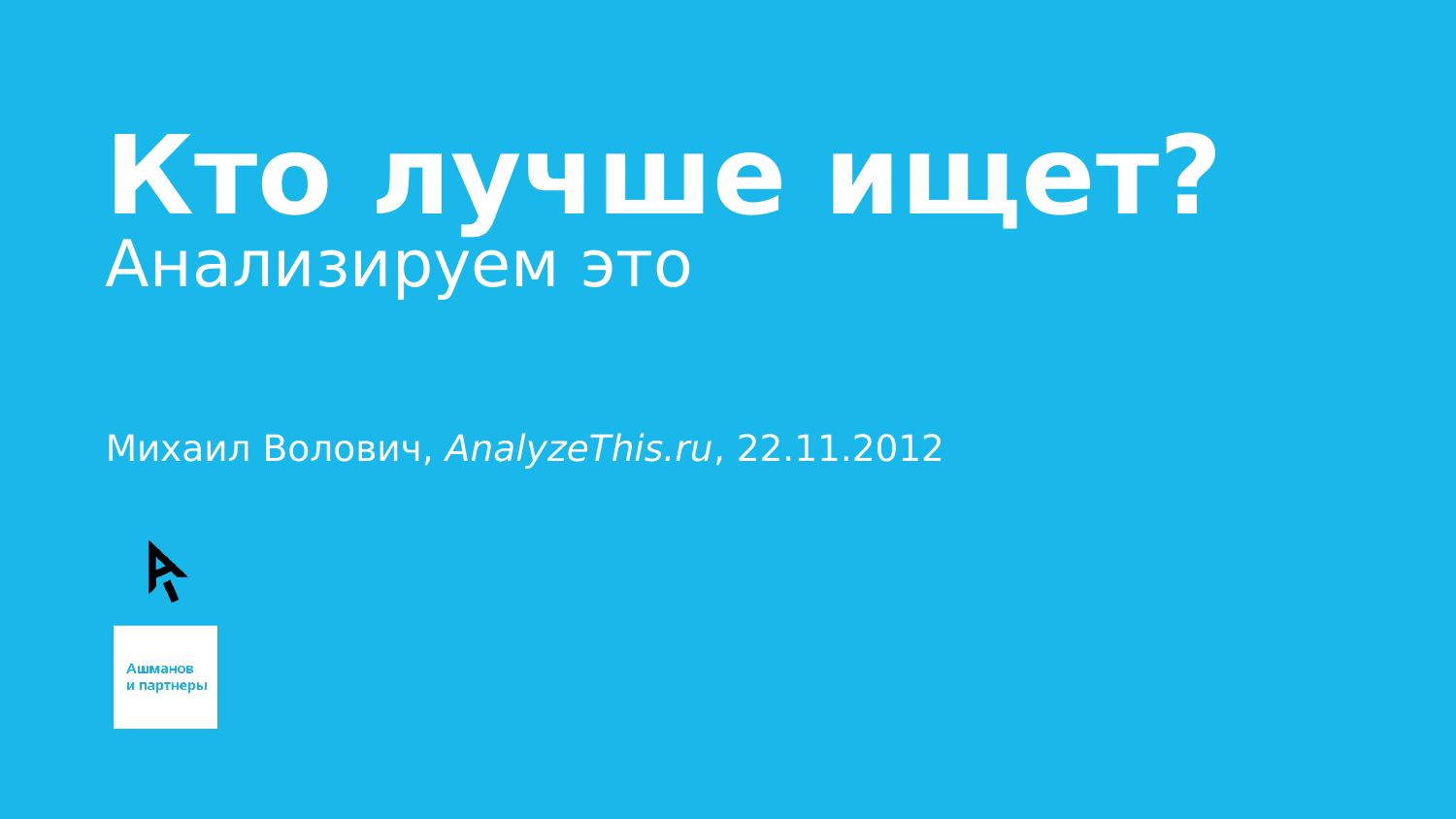

# Кто лучше ищет?
Анализируем это
Михаил Волович, AnalyzeThis.ru, 22.11.2012